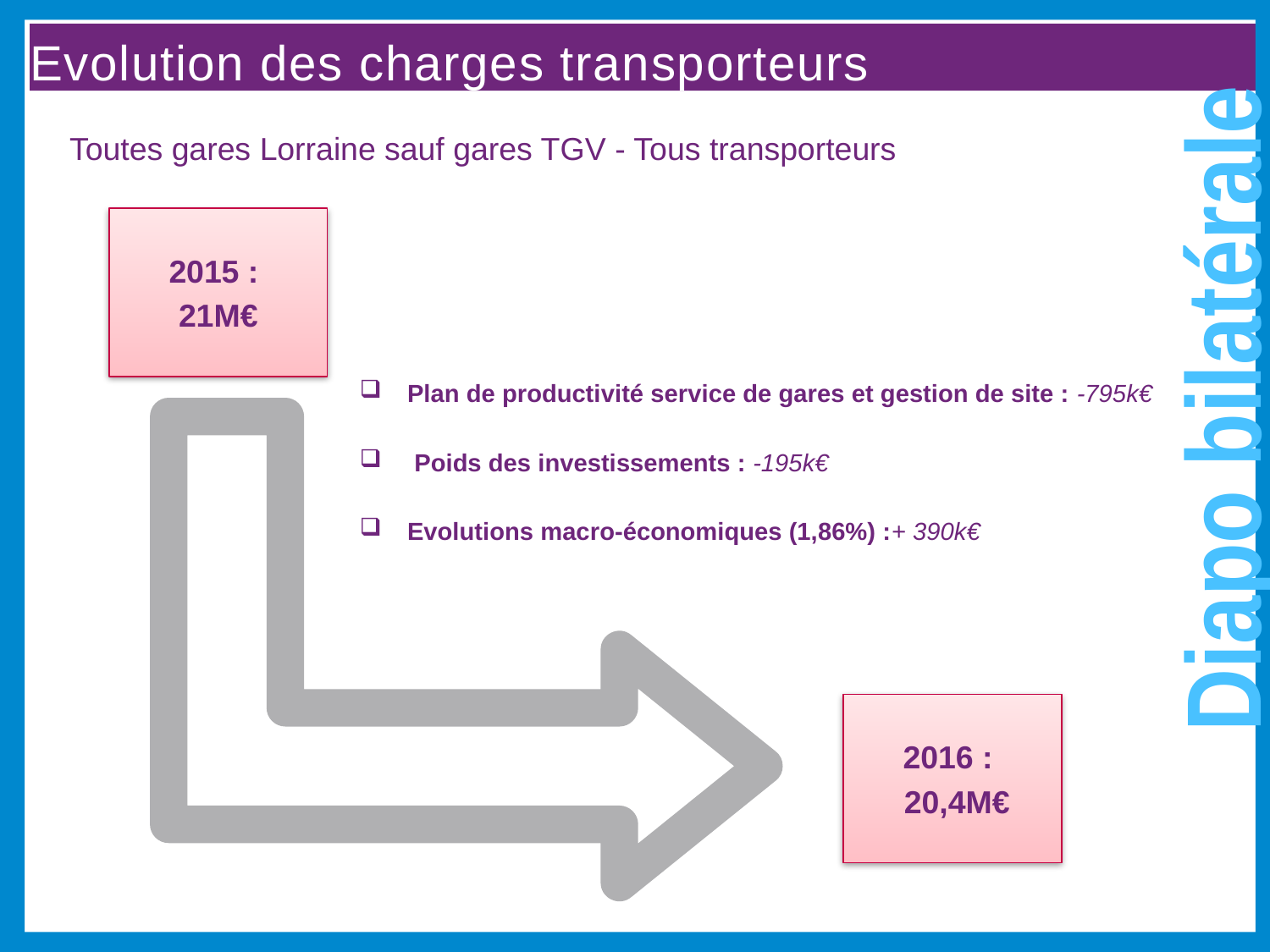

Diapo bilatérale

Evolution des charges transporteurs
Toutes gares Lorraine sauf gares TGV - Tous transporteurs
2015 :
21M€

Plan de productivité service de gares et gestion de site : -795k€

 Poids des investissements : -195k€

Evolutions macro-économiques (1,86%) :+ 390k€

2016 :
 20,4M€